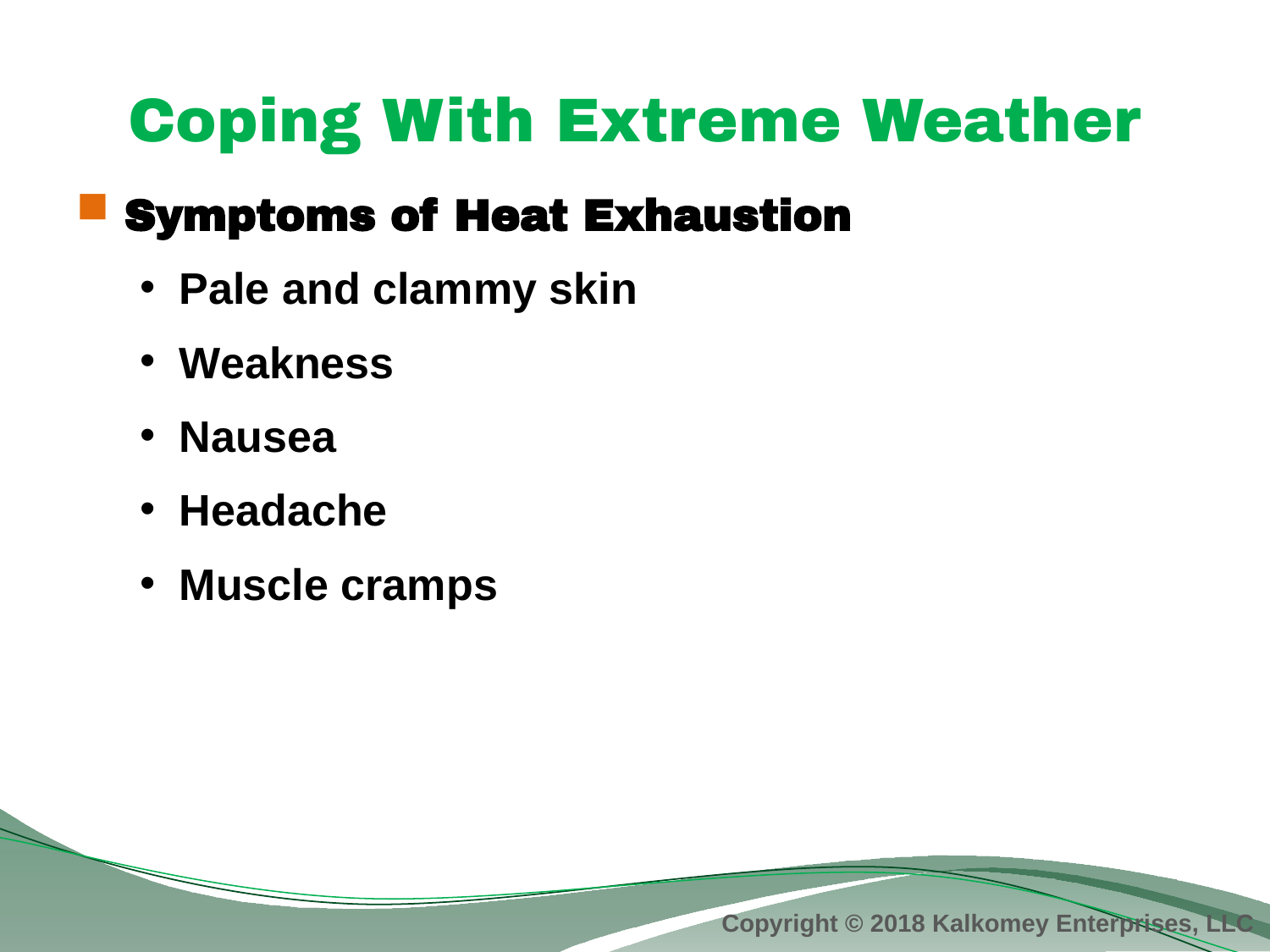

# Coping With Extreme Weather
Symptoms of Heat Exhaustion
Pale and clammy skin
Weakness
Nausea
Headache
Muscle cramps